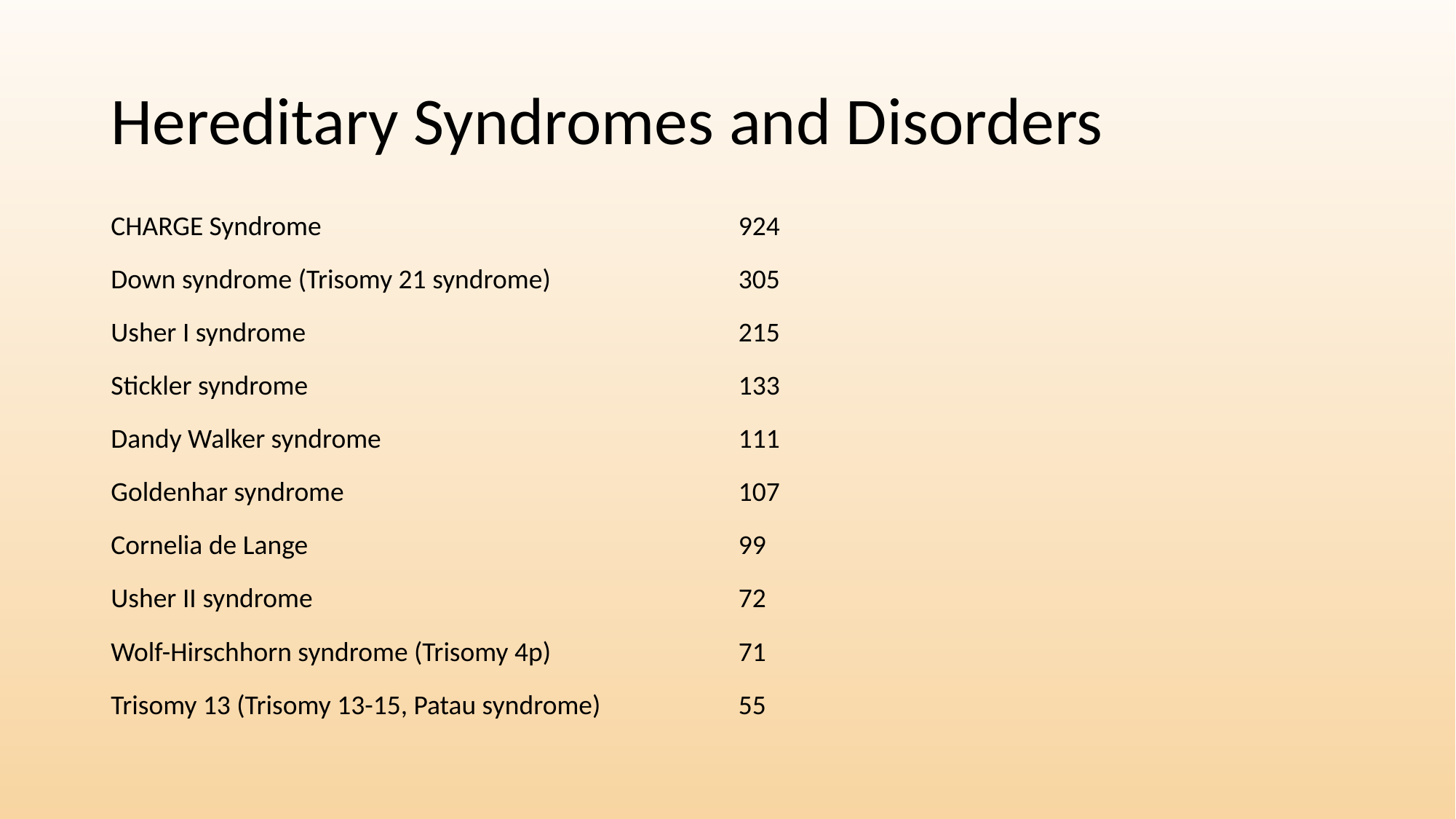

# Hereditary Syndromes and Disorders
| CHARGE Syndrome | 924 |
| --- | --- |
| Down syndrome (Trisomy 21 syndrome) | 305 |
| Usher I syndrome | 215 |
| Stickler syndrome | 133 |
| Dandy Walker syndrome | 111 |
| Goldenhar syndrome | 107 |
| Cornelia de Lange | 99 |
| Usher II syndrome | 72 |
| Wolf-Hirschhorn syndrome (Trisomy 4p) | 71 |
| Trisomy 13 (Trisomy 13-15, Patau syndrome) | 55 |